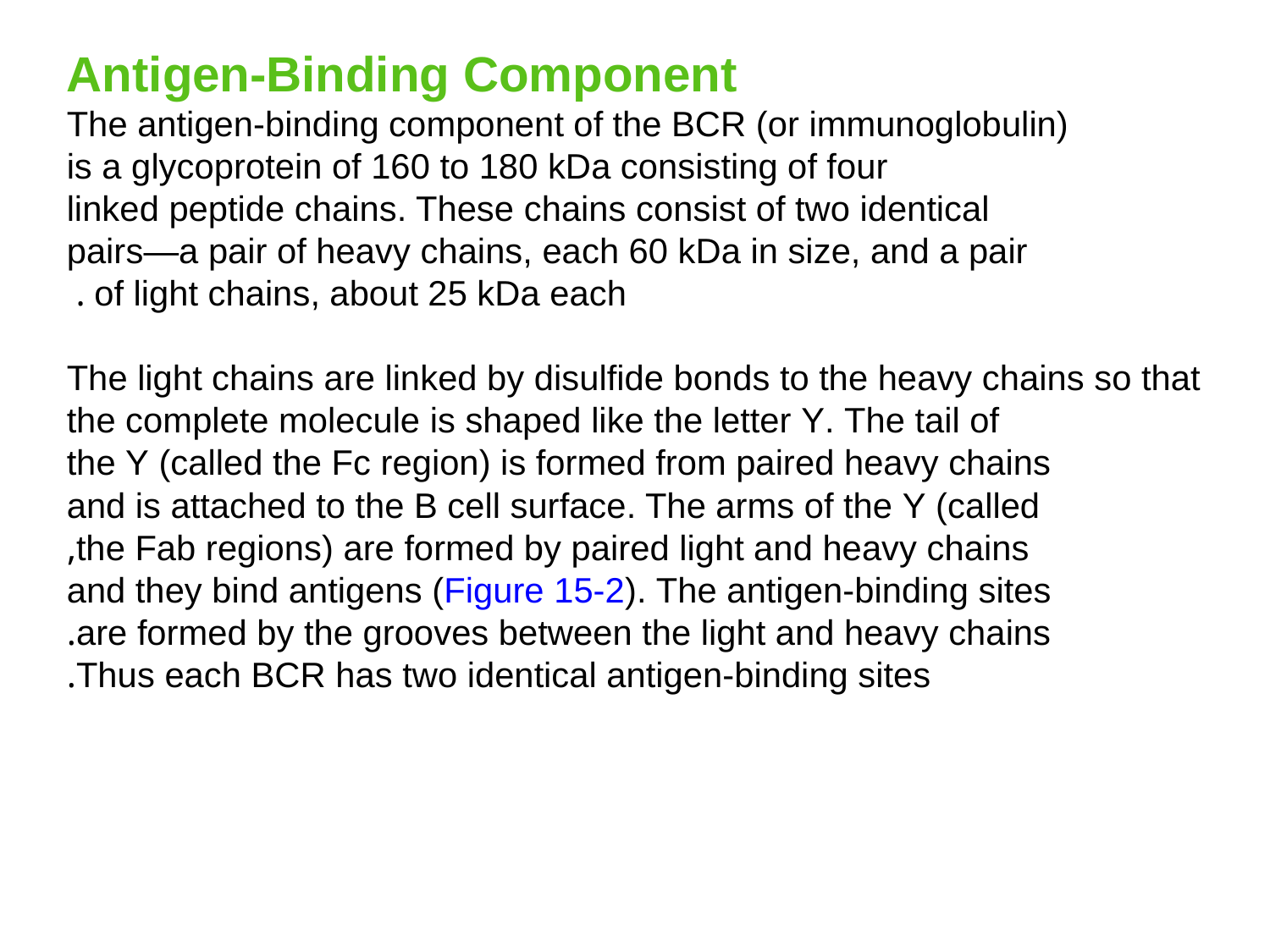

Antigen-Binding Component
The antigen-binding component of the BCR (or immunoglobulin)
is a glycoprotein of 160 to 180 kDa consisting of four
linked peptide chains. These chains consist of two identical
pairs—a pair of heavy chains, each 60 kDa in size, and a pair
of light chains, about 25 kDa each .

The light chains are linked by disulfide bonds to the heavy chains so that
the complete molecule is shaped like the letter Y. The tail of
the Y (called the Fc region) is formed from paired heavy chains
and is attached to the B cell surface. The arms of the Y (called
the Fab regions) are formed by paired light and heavy chains,
and they bind antigens (Figure 15-2). The antigen-binding sites
are formed by the grooves between the light and heavy chains.
Thus each BCR has two identical antigen-binding sites.